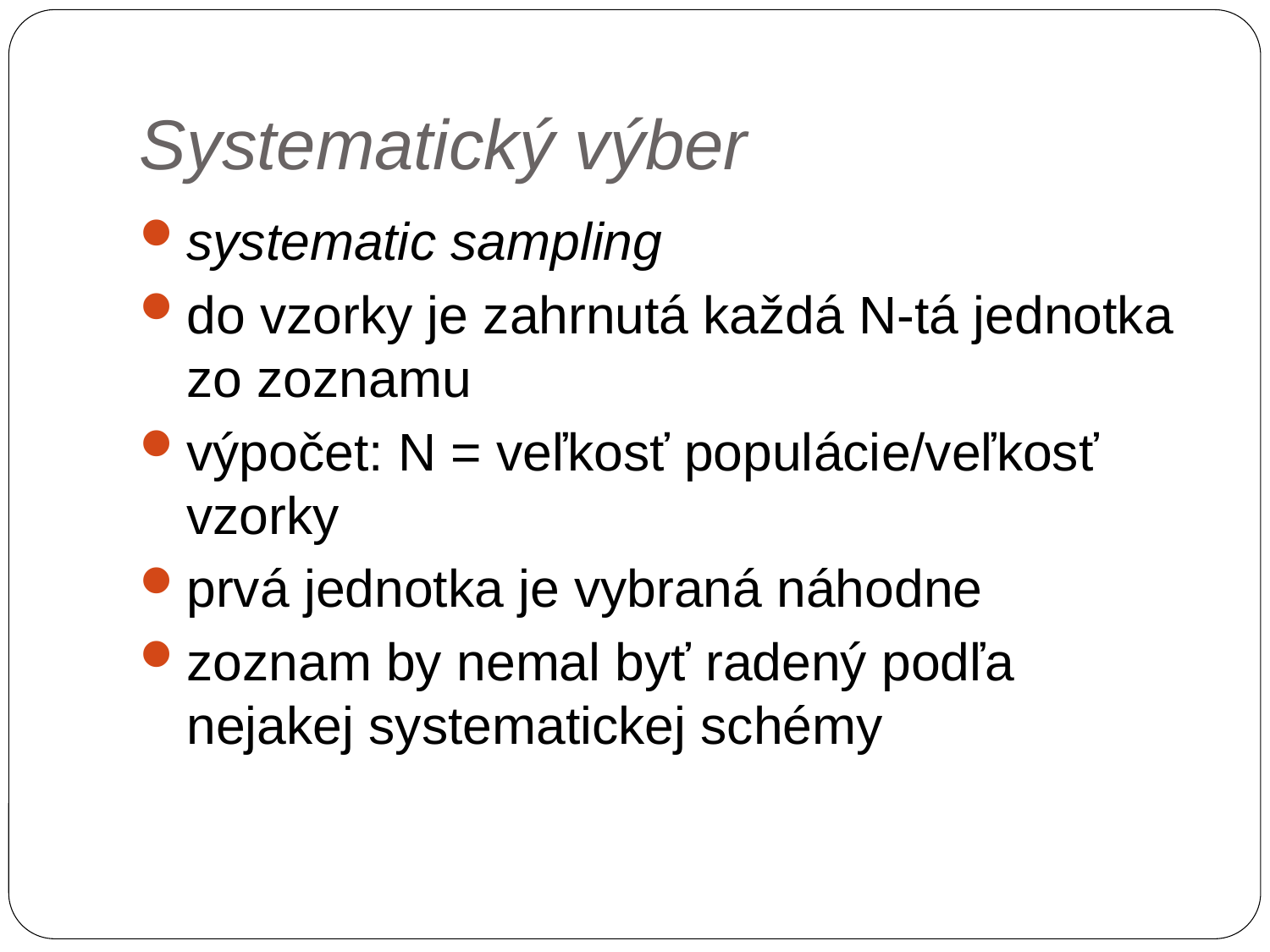

Systematický výber
systematic sampling
do vzorky je zahrnutá každá N-tá jednotka zo zoznamu
výpočet: N = veľkosť populácie/veľkosť vzorky
prvá jednotka je vybraná náhodne
zoznam by nemal byť radený podľa nejakej systematickej schémy